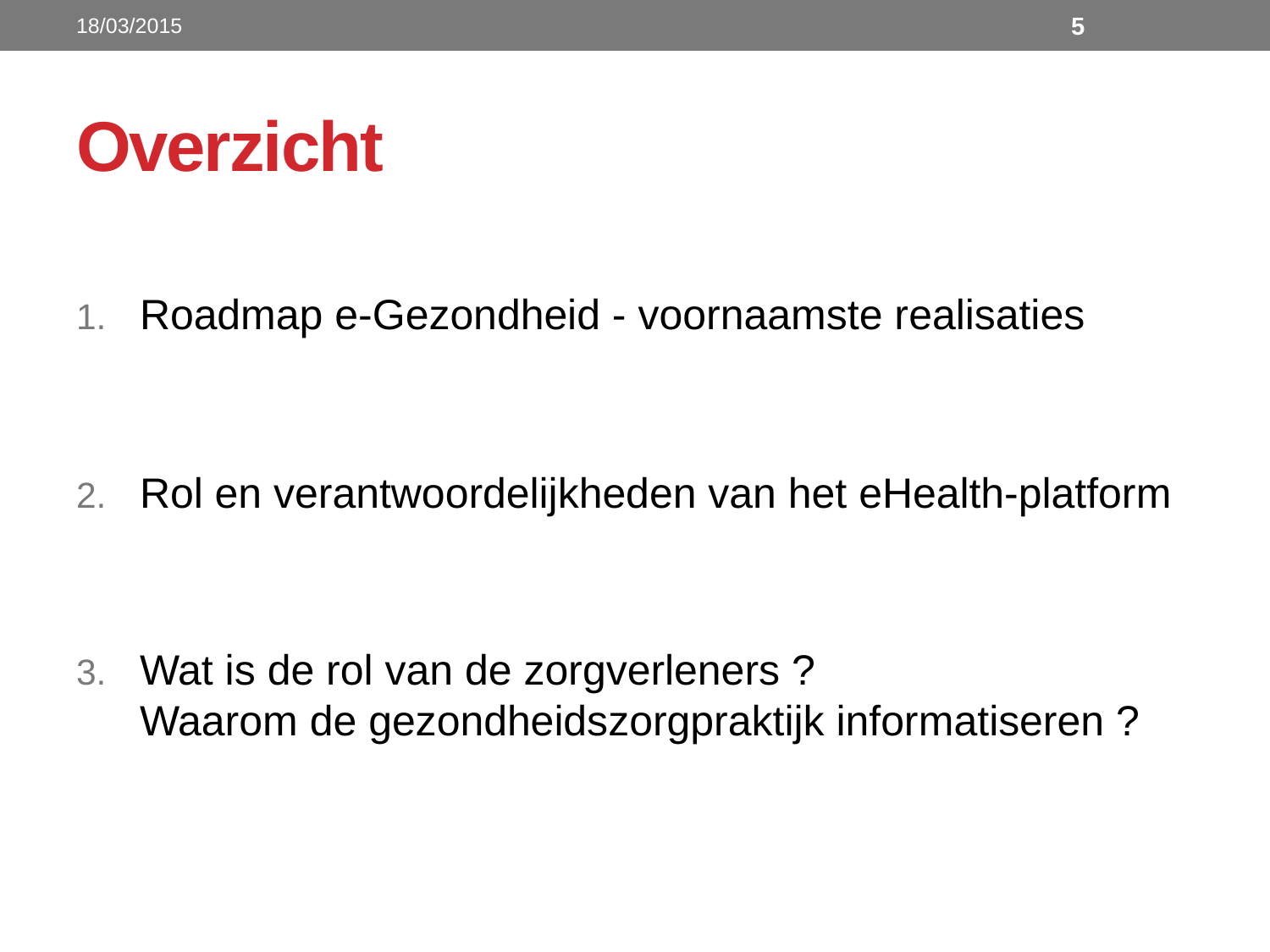

18/03/2015
5
# Overzicht

Roadmap e-Gezondheid - voornaamste realisaties

Rol en verantwoordelijkheden van het eHealth-platform

Wat is de rol van de zorgverleners ?                    Waarom de gezondheidszorgpraktijk informatiseren ?